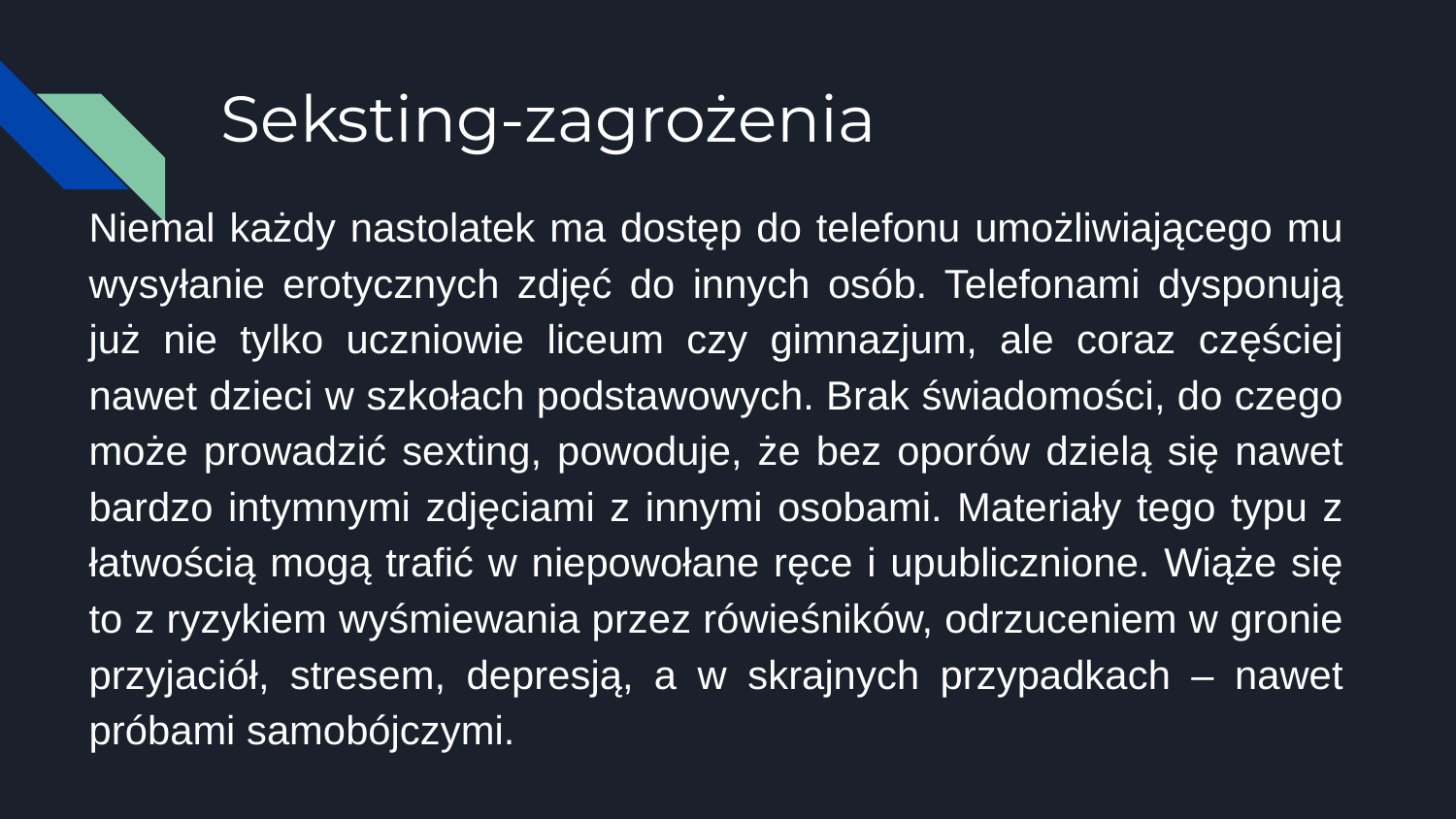

# Seksting-zagrożenia
Niemal każdy nastolatek ma dostęp do telefonu umożliwiającego mu wysyłanie erotycznych zdjęć do innych osób. Telefonami dysponują już nie tylko uczniowie liceum czy gimnazjum, ale coraz częściej nawet dzieci w szkołach podstawowych. Brak świadomości, do czego może prowadzić sexting, powoduje, że bez oporów dzielą się nawet bardzo intymnymi zdjęciami z innymi osobami. Materiały tego typu z łatwością mogą trafić w niepowołane ręce i upublicznione. Wiąże się to z ryzykiem wyśmiewania przez rówieśników, odrzuceniem w gronie przyjaciół, stresem, depresją, a w skrajnych przypadkach – nawet próbami samobójczymi.